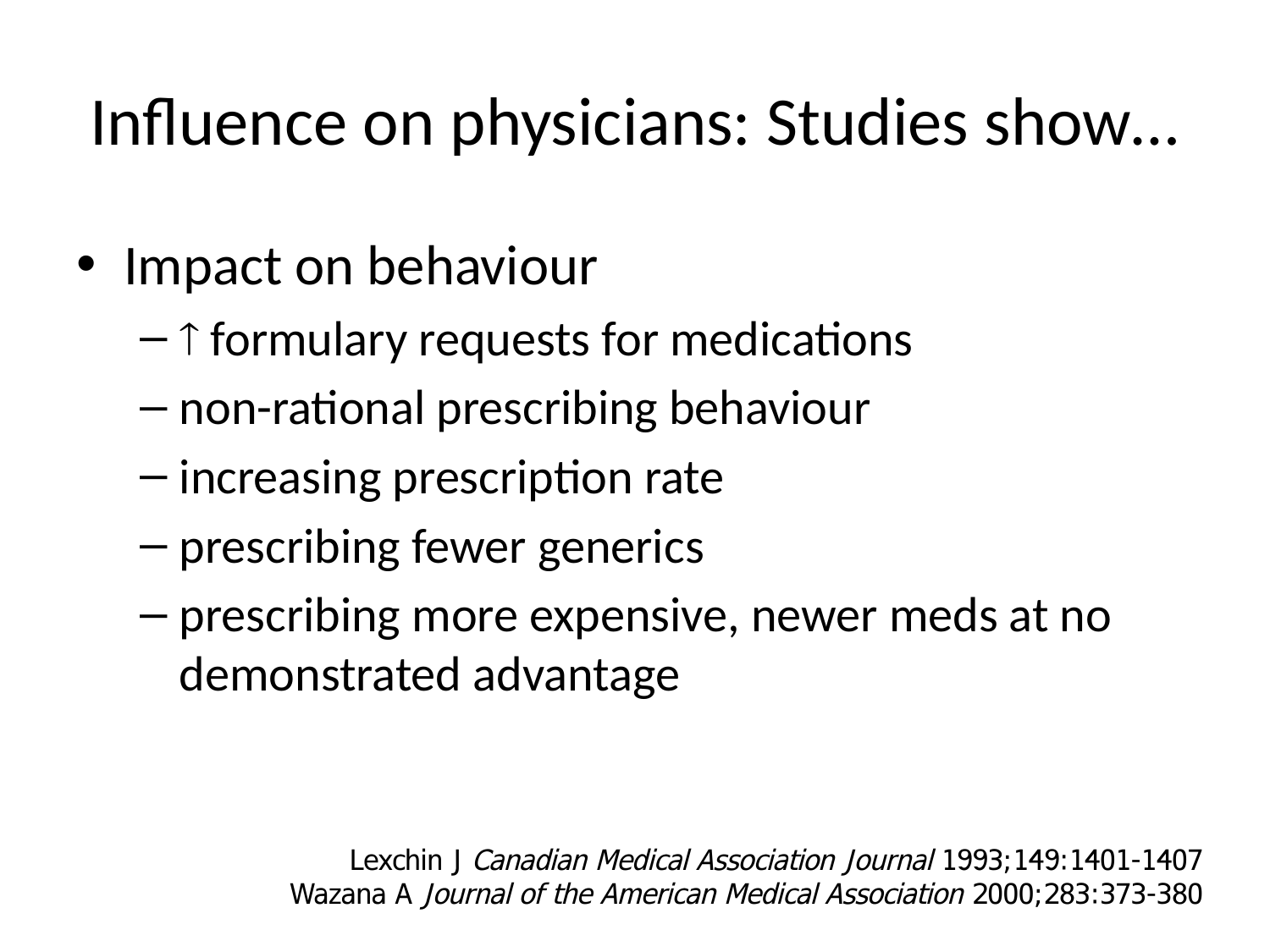

# Influence on physicians: Studies show…
Impact on behaviour
↑ formulary requests for medications
non-rational prescribing behaviour
increasing prescription rate
prescribing fewer generics
prescribing more expensive, newer meds at no demonstrated advantage
Lexchin J Canadian Medical Association Journal 1993;149:1401-1407
Wazana A Journal of the American Medical Association 2000;283:373-380